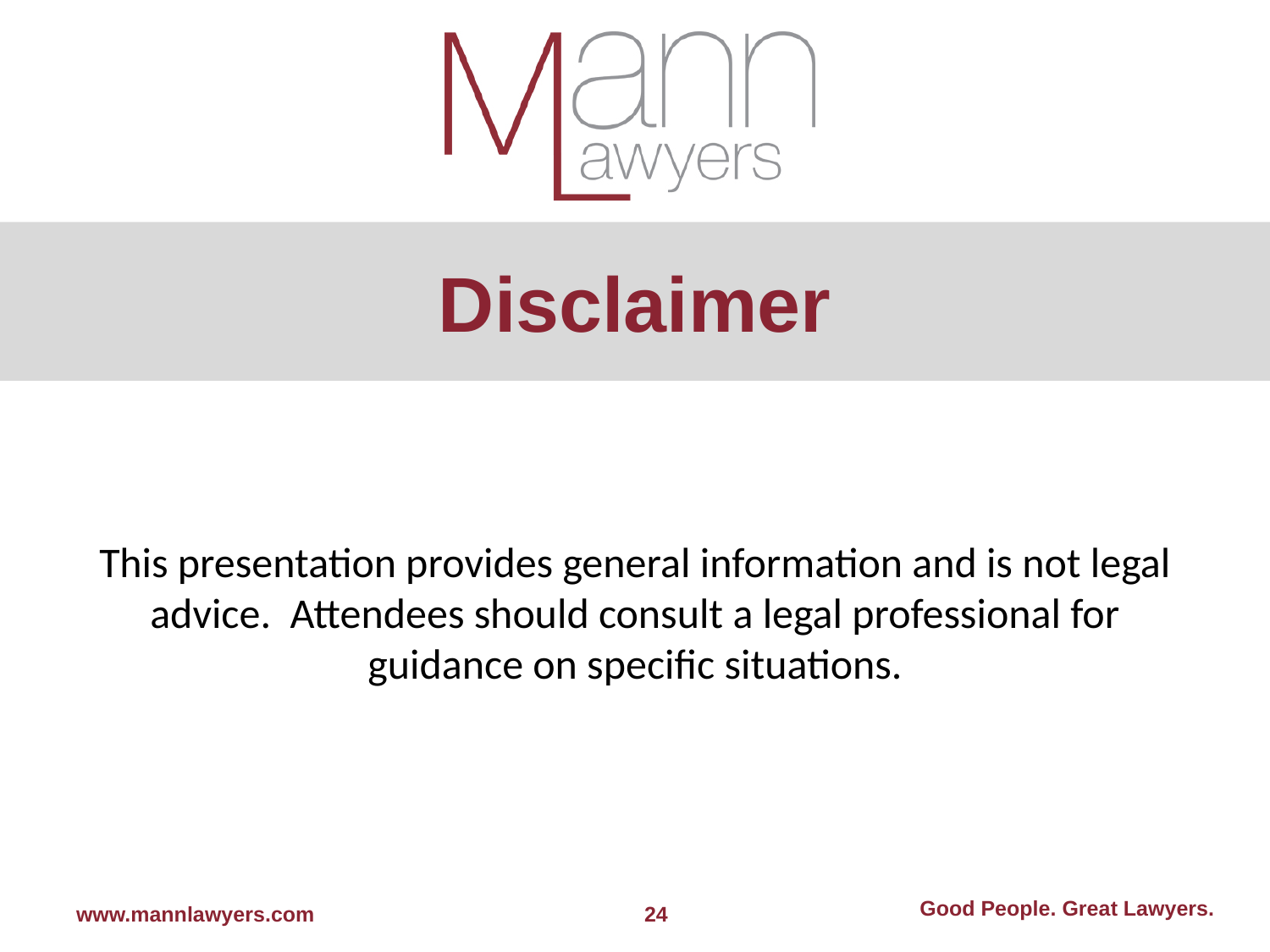

# Disclaimer

This presentation provides general information and is not legal advice.  Attendees should consult a legal professional for guidance on specific situations.